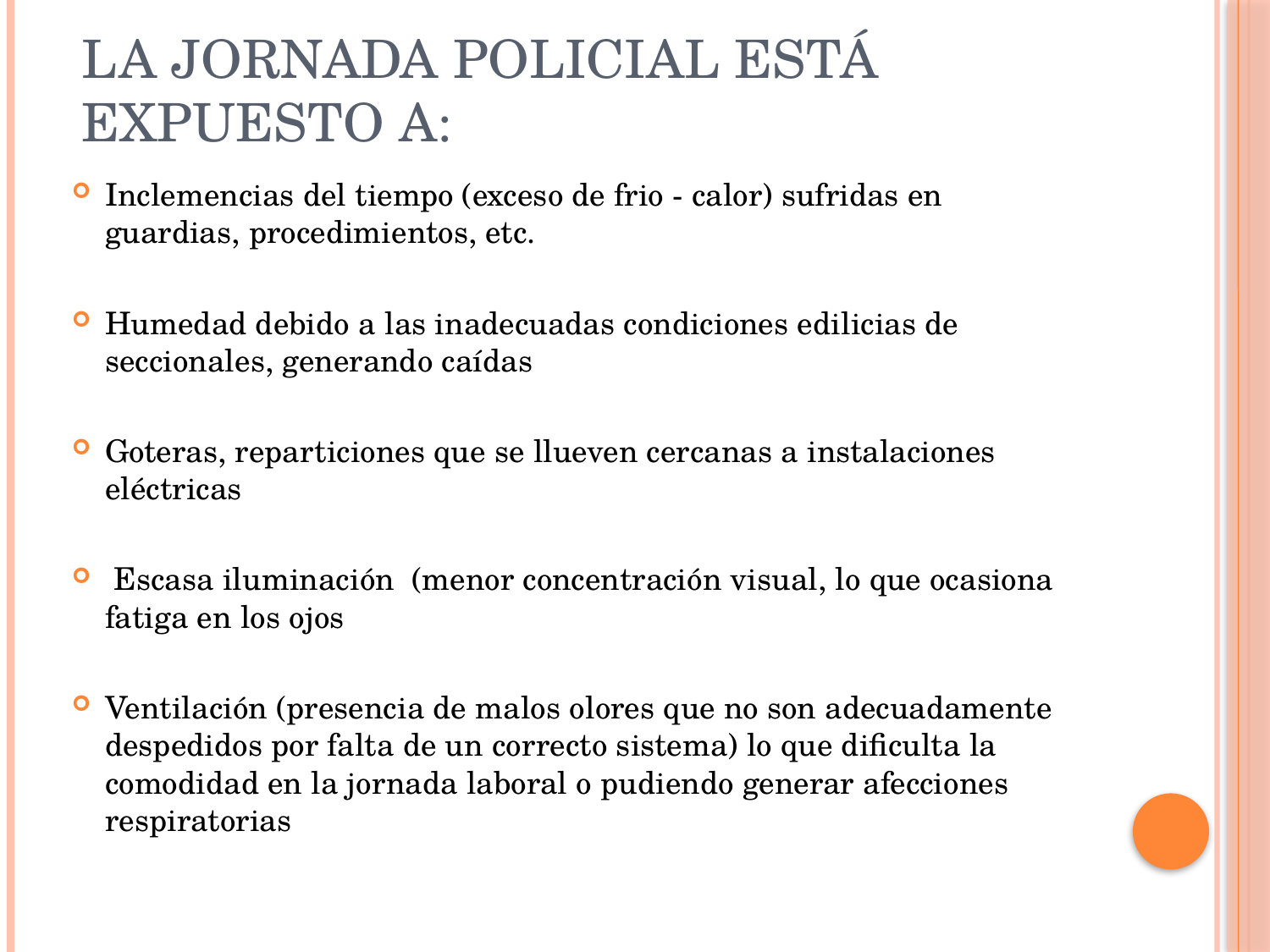

# La Jornada policial está expuesto a:
Inclemencias del tiempo (exceso de frio - calor) sufridas en guardias, procedimientos, etc.

Humedad debido a las inadecuadas condiciones edilicias de seccionales, generando caídas

Goteras, reparticiones que se llueven cercanas a instalaciones eléctricas

 Escasa iluminación  (menor concentración visual, lo que ocasiona fatiga en los ojos

Ventilación (presencia de malos olores que no son adecuadamente despedidos por falta de un correcto sistema) lo que dificulta la comodidad en la jornada laboral o pudiendo generar afecciones respiratorias